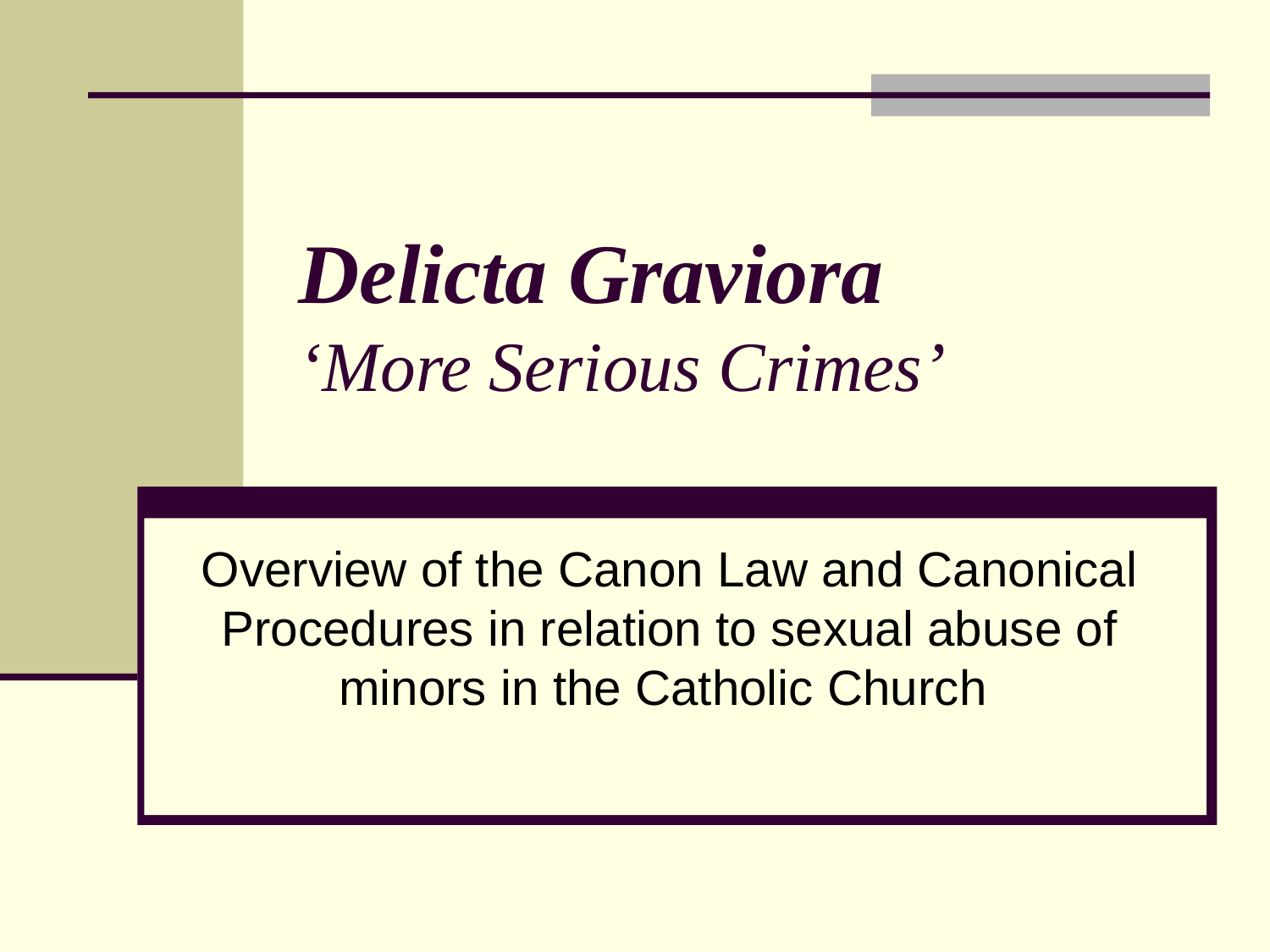

# Delicta Graviora ‘More Serious Crimes’
Overview of the Canon Law and Canonical Procedures in relation to sexual abuse of minors in the Catholic Church